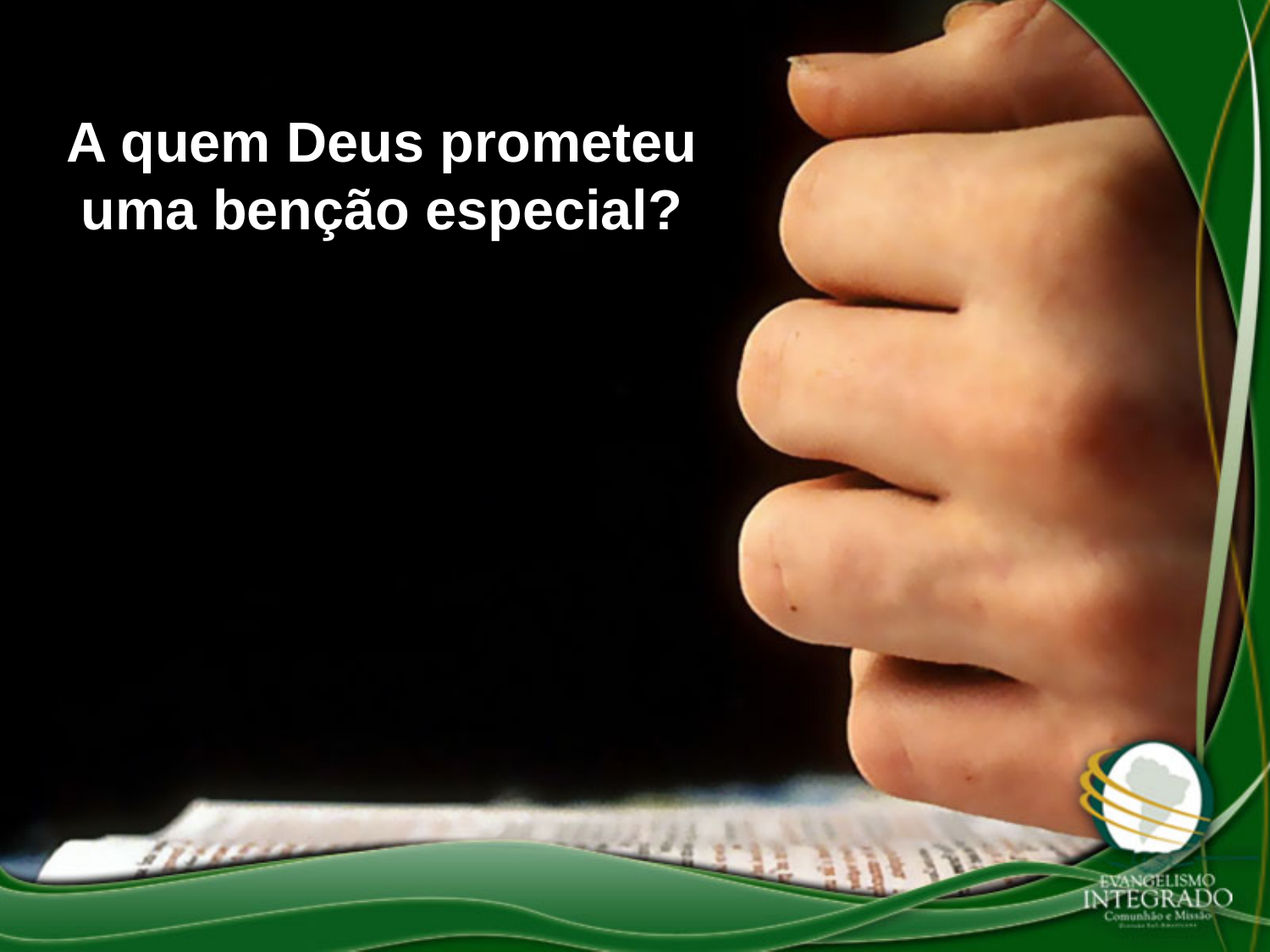

A quem Deus prometeu uma benção especial?